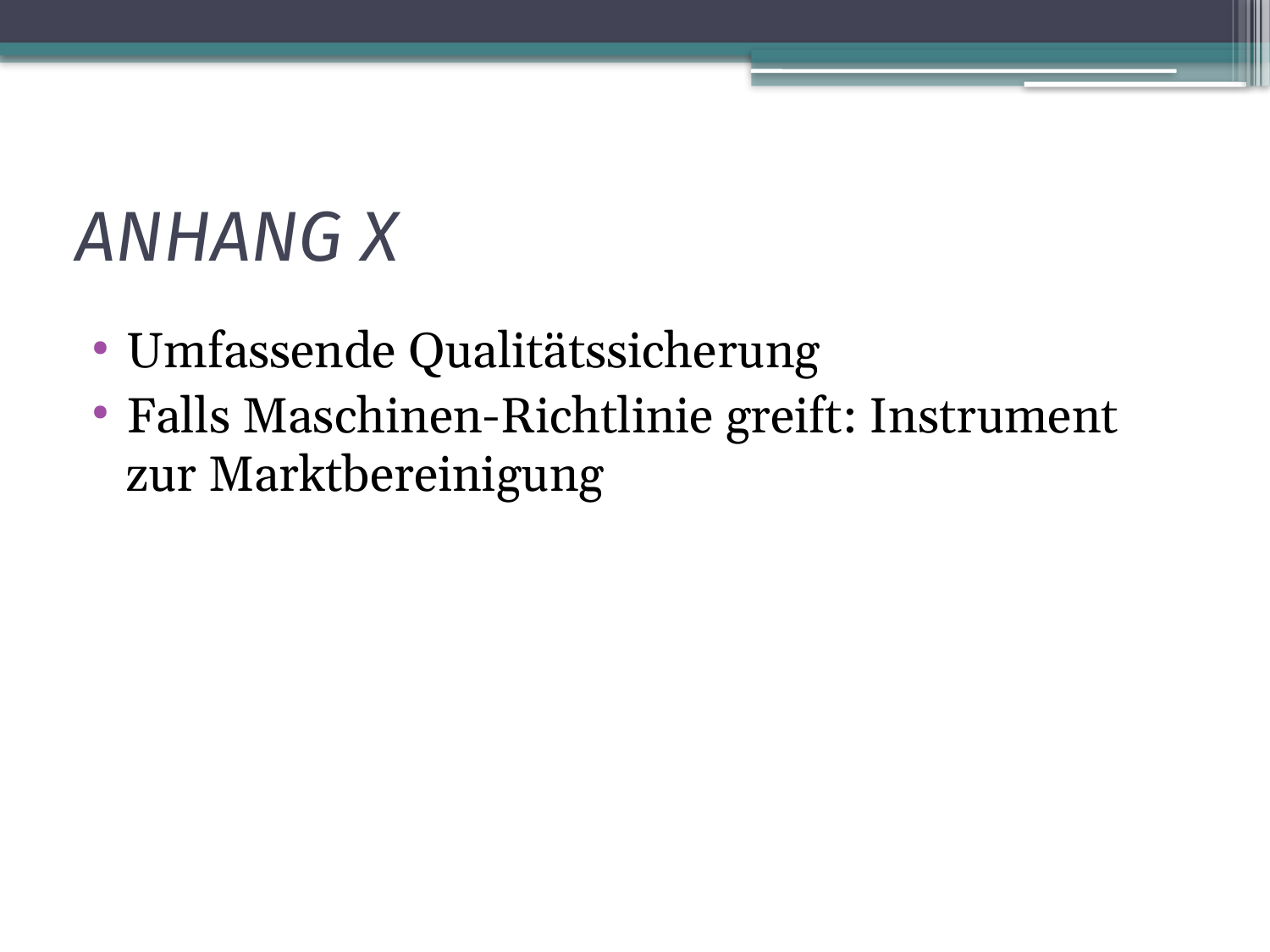

# ANHANG X
Umfassende Qualitätssicherung
Falls Maschinen-Richtlinie greift: Instrument zur Marktbereinigung